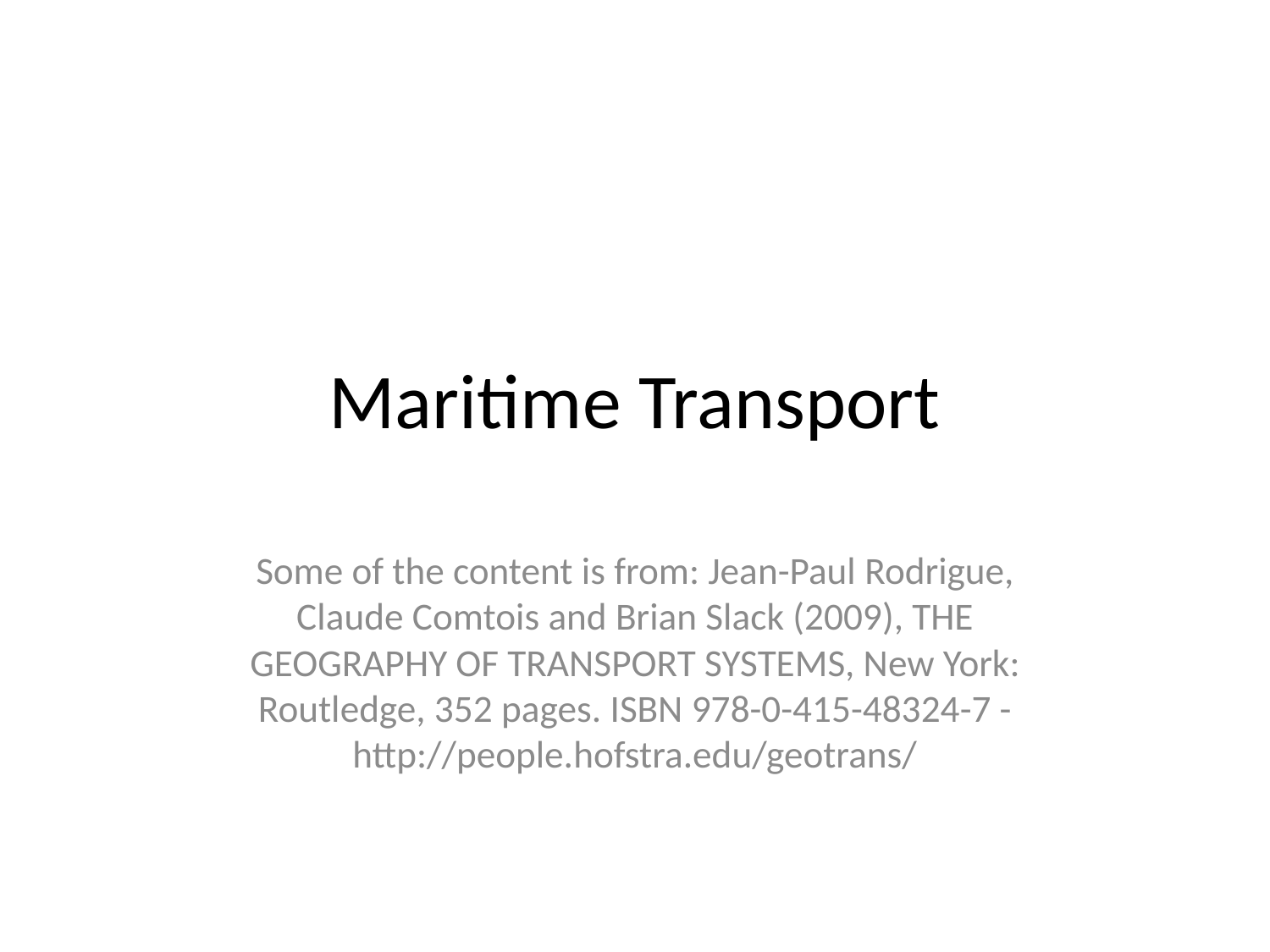

# Maritime Transport
Some of the content is from: Jean-Paul Rodrigue, Claude Comtois and Brian Slack (2009), THE GEOGRAPHY OF TRANSPORT SYSTEMS, New York: Routledge, 352 pages. ISBN 978-0-415-48324-7 - http://people.hofstra.edu/geotrans/